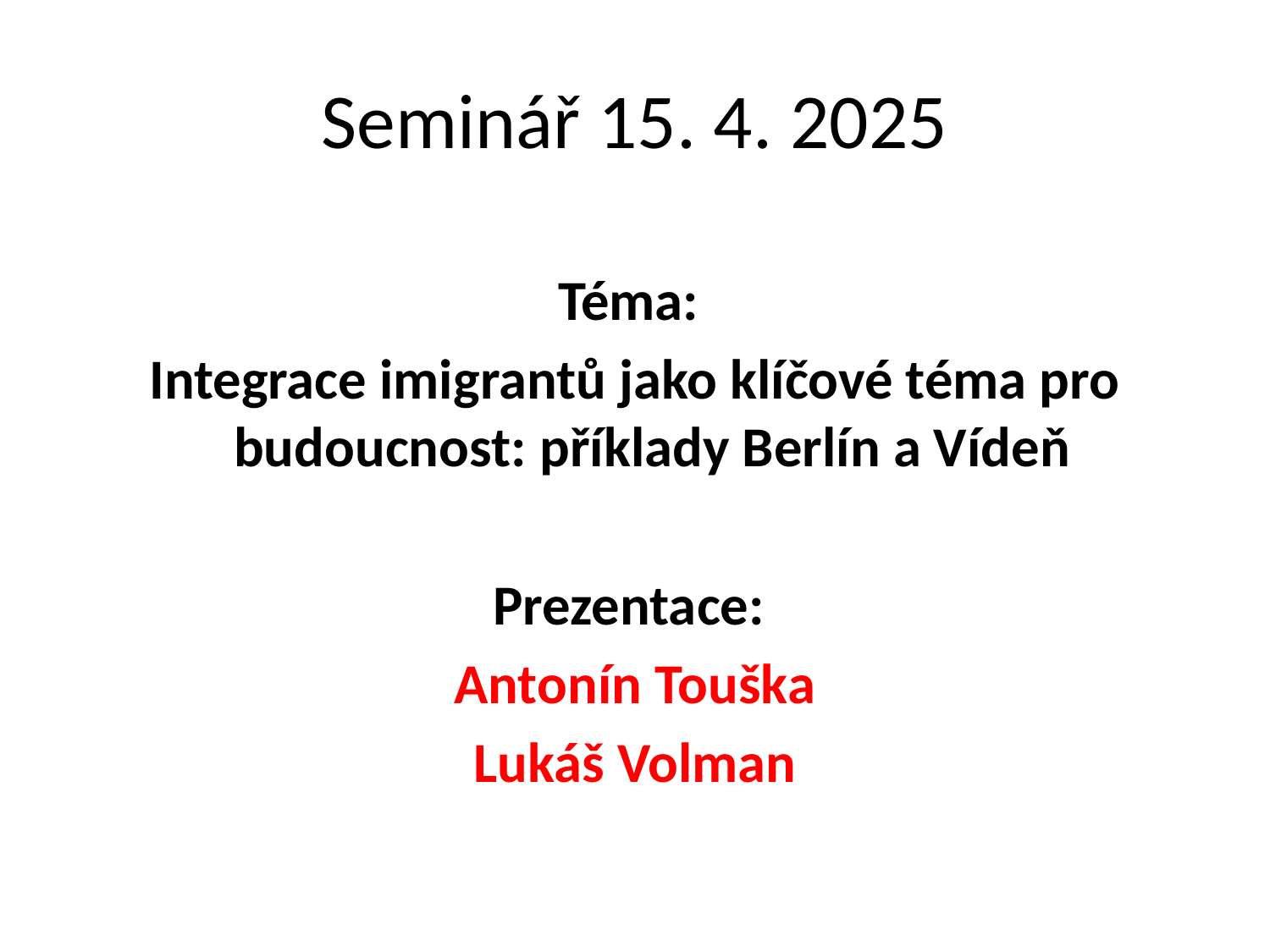

# Seminář 15. 4. 2025

Téma:
Integrace imigrantů jako klíčové téma pro budoucnost: příklady Berlín a Vídeň

Prezentace:
Antonín Touška
Lukáš Volman